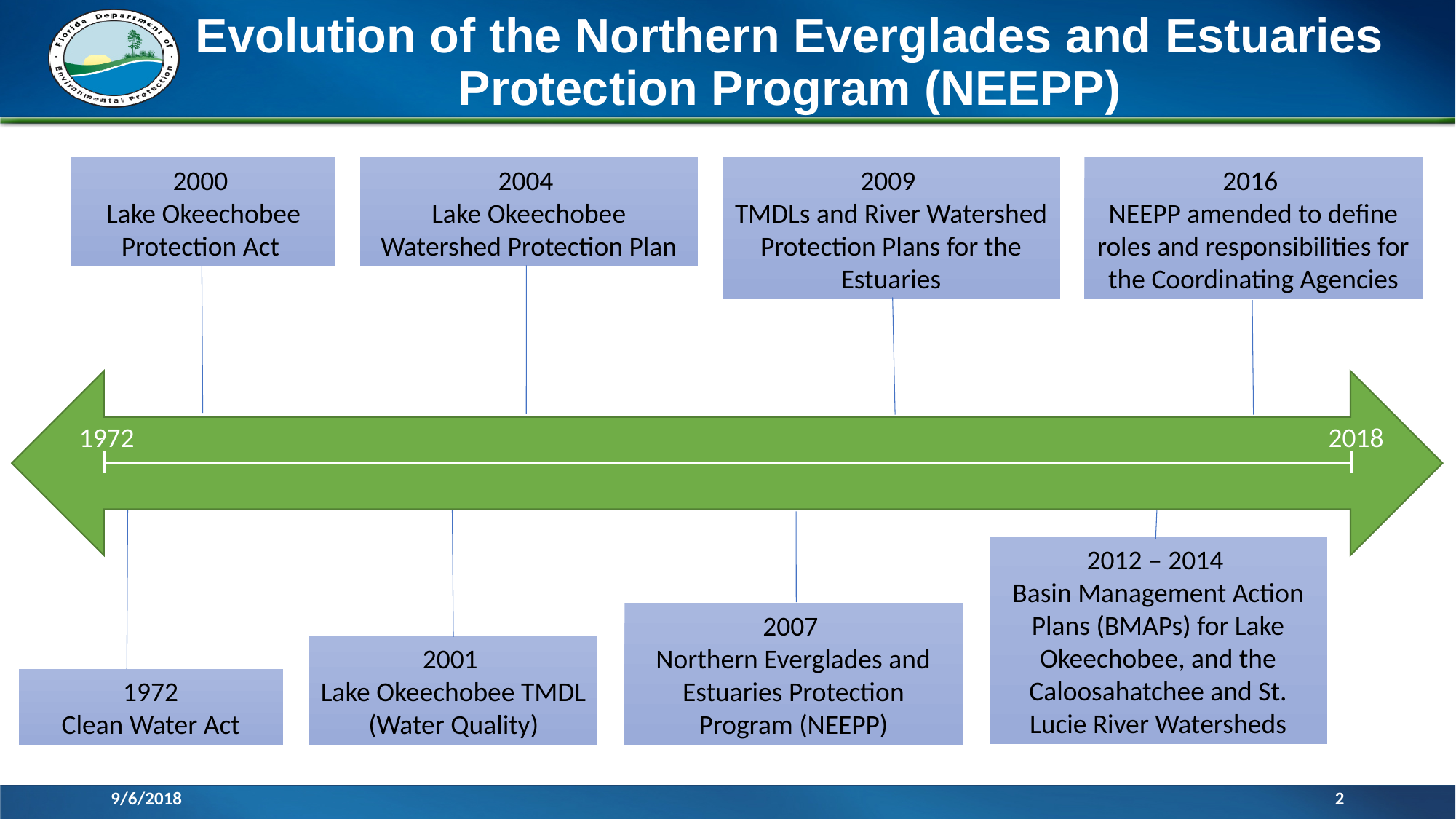

# Evolution of the Northern Everglades and Estuaries Protection Program (NEEPP)
2000
Lake Okeechobee Protection Act
2004
Lake Okeechobee Watershed Protection Plan
2009
TMDLs and River Watershed Protection Plans for the Estuaries
2016
NEEPP amended to define roles and responsibilities for the Coordinating Agencies

1972
2018
2012 – 2014
Basin Management Action Plans (BMAPs) for Lake Okeechobee, and the Caloosahatchee and St. Lucie River Watersheds
2007
Northern Everglades and Estuaries Protection Program (NEEPP)
2001
Lake Okeechobee TMDL (Water Quality)
1972
Clean Water Act
9/6/2018
2